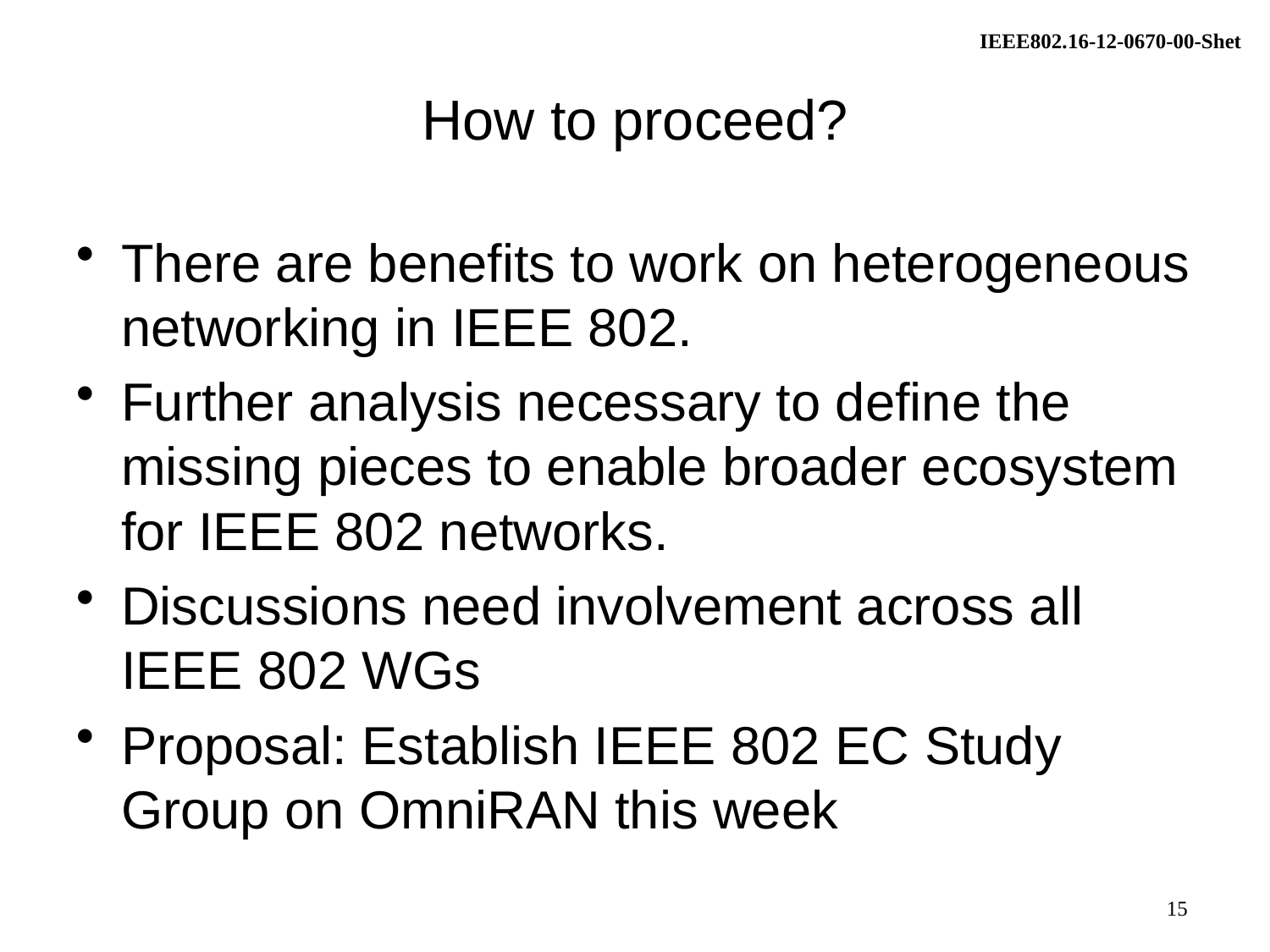

# How to proceed?
There are benefits to work on heterogeneous networking in IEEE 802.
Further analysis necessary to define the missing pieces to enable broader ecosystem for IEEE 802 networks.
Discussions need involvement across all IEEE 802 WGs
Proposal: Establish IEEE 802 EC Study Group on OmniRAN this week